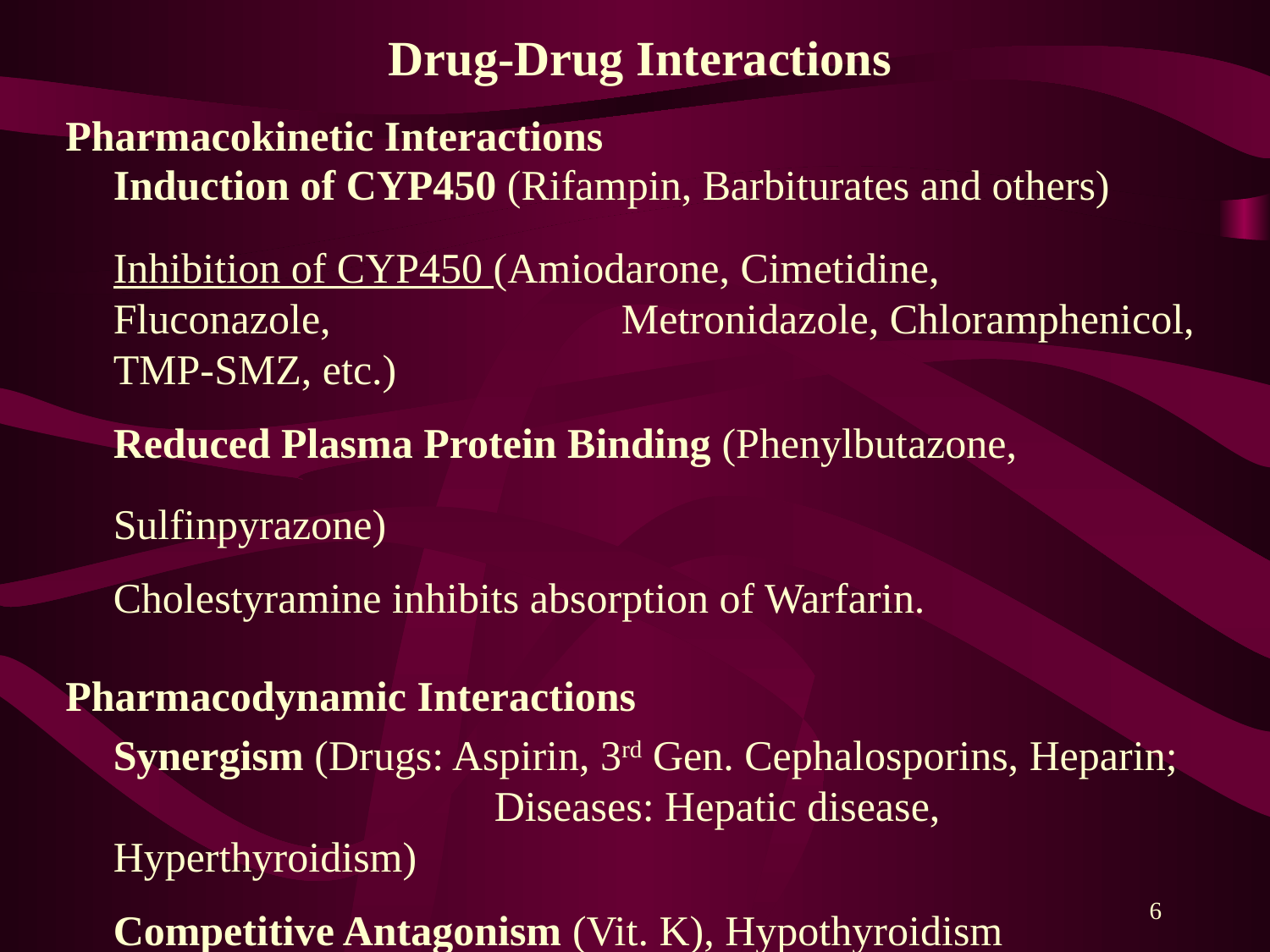

Drug-Drug Interactions

Pharmacokinetic Interactions
	Induction of CYP450 (Rifampin, Barbiturates and others)

	Inhibition of CYP450 (Amiodarone, Cimetidine, 	Fluconazole, 			Metronidazole, Chloramphenicol, TMP-SMZ, etc.)

	Reduced Plasma Protein Binding (Phenylbutazone, 								Sulfinpyrazone)

	Cholestyramine inhibits absorption of Warfarin.

Pharmacodynamic Interactions
	Synergism (Drugs: Aspirin, 3rd Gen. Cephalosporins, Heparin; 			Diseases: Hepatic disease, Hyperthyroidism)

	Competitive Antagonism (Vit. K), Hypothyroidism
6